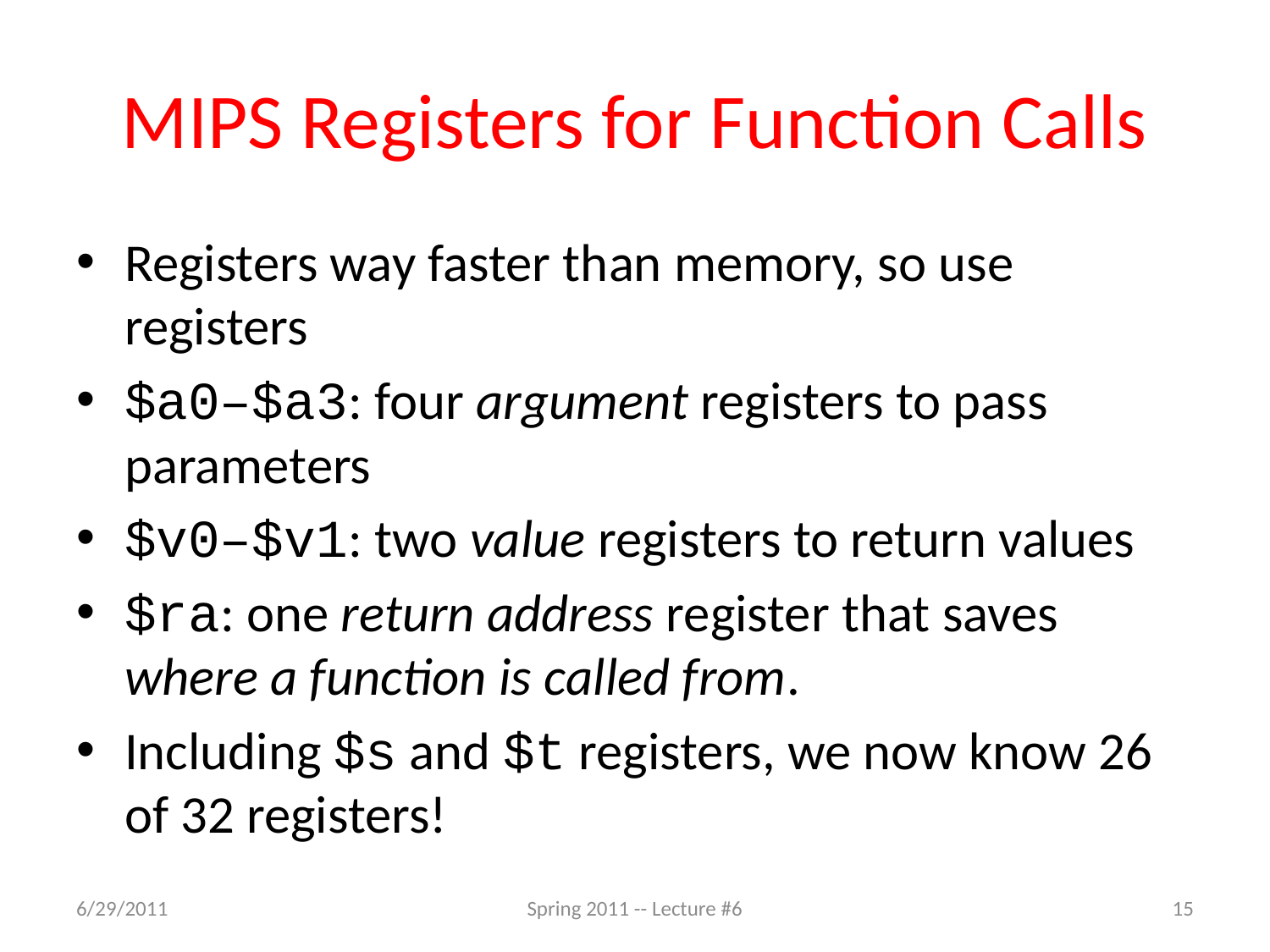

# MIPS Registers for Function Calls
Registers way faster than memory, so use registers
$a0–$a3: four argument registers to pass parameters
$v0–$v1: two value registers to return values
$ra: one return address register that saves where a function is called from.
Including $s and $t registers, we now know 26 of 32 registers!
6/29/2011
Spring 2011 -- Lecture #6
15